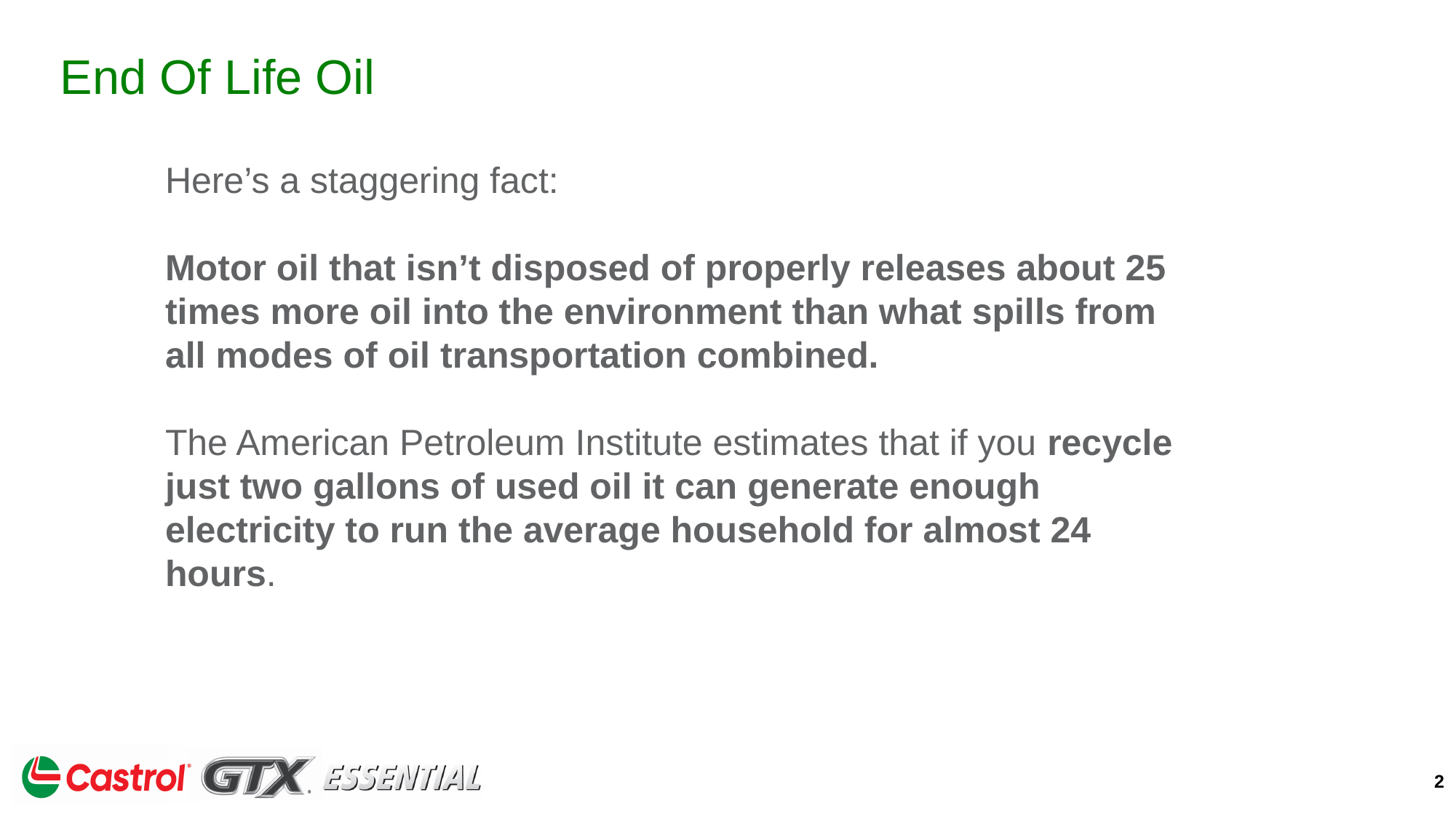

# End Of Life Oil
Here’s a staggering fact:

Motor oil that isn’t disposed of properly releases about 25 times more oil into the environment than what spills from all modes of oil transportation combined.

The American Petroleum Institute estimates that if you recycle just two gallons of used oil it can generate enough electricity to run the average household for almost 24 hours.

2